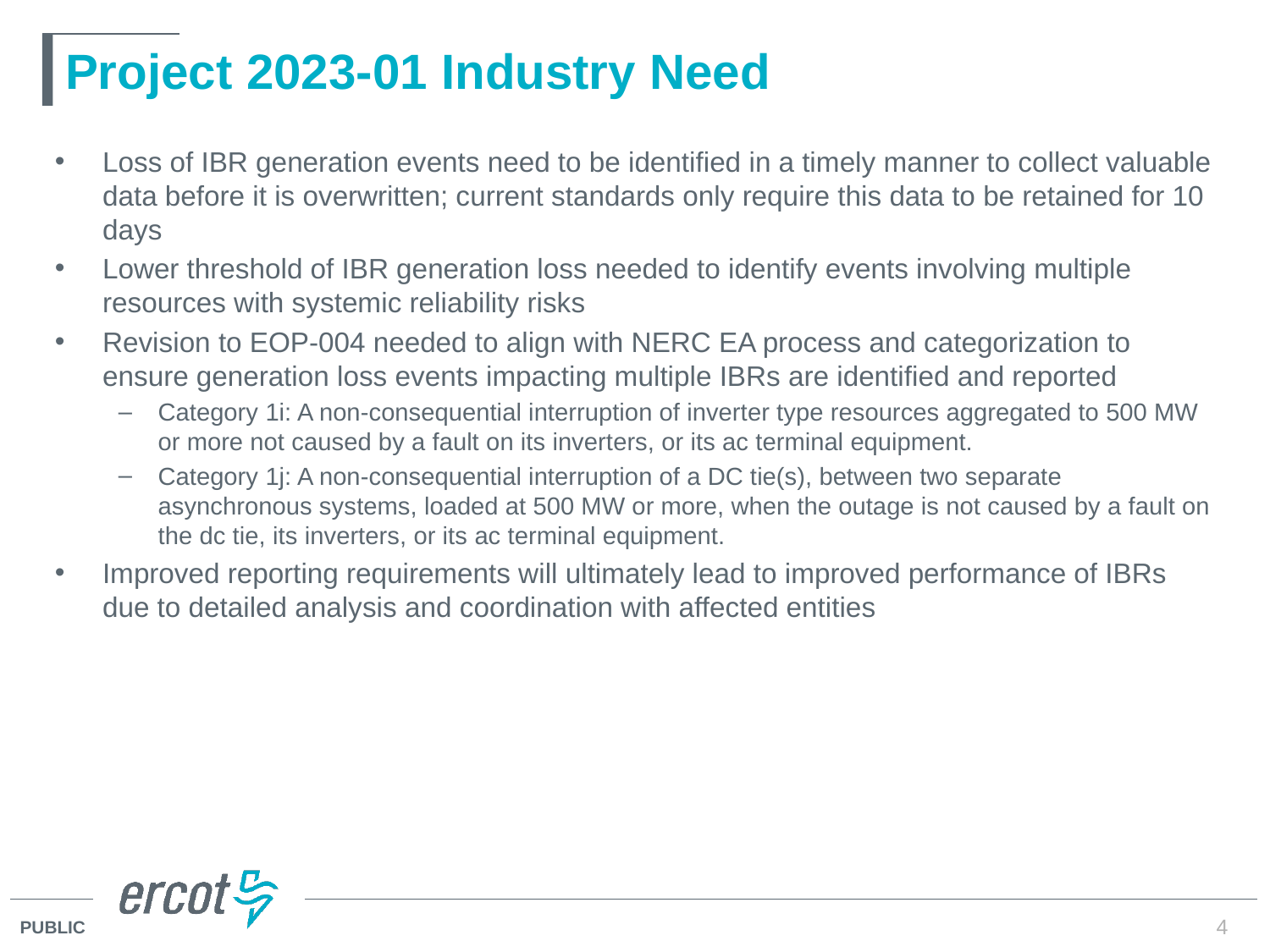

# Project 2023-01 Industry Need
Loss of IBR generation events need to be identified in a timely manner to collect valuable data before it is overwritten; current standards only require this data to be retained for 10 days
Lower threshold of IBR generation loss needed to identify events involving multiple resources with systemic reliability risks
Revision to EOP-004 needed to align with NERC EA process and categorization to ensure generation loss events impacting multiple IBRs are identified and reported
Category 1i: A non-consequential interruption of inverter type resources aggregated to 500 MW or more not caused by a fault on its inverters, or its ac terminal equipment.
Category 1j: A non-consequential interruption of a DC tie(s), between two separate asynchronous systems, loaded at 500 MW or more, when the outage is not caused by a fault on the dc tie, its inverters, or its ac terminal equipment.
Improved reporting requirements will ultimately lead to improved performance of IBRs due to detailed analysis and coordination with affected entities

4